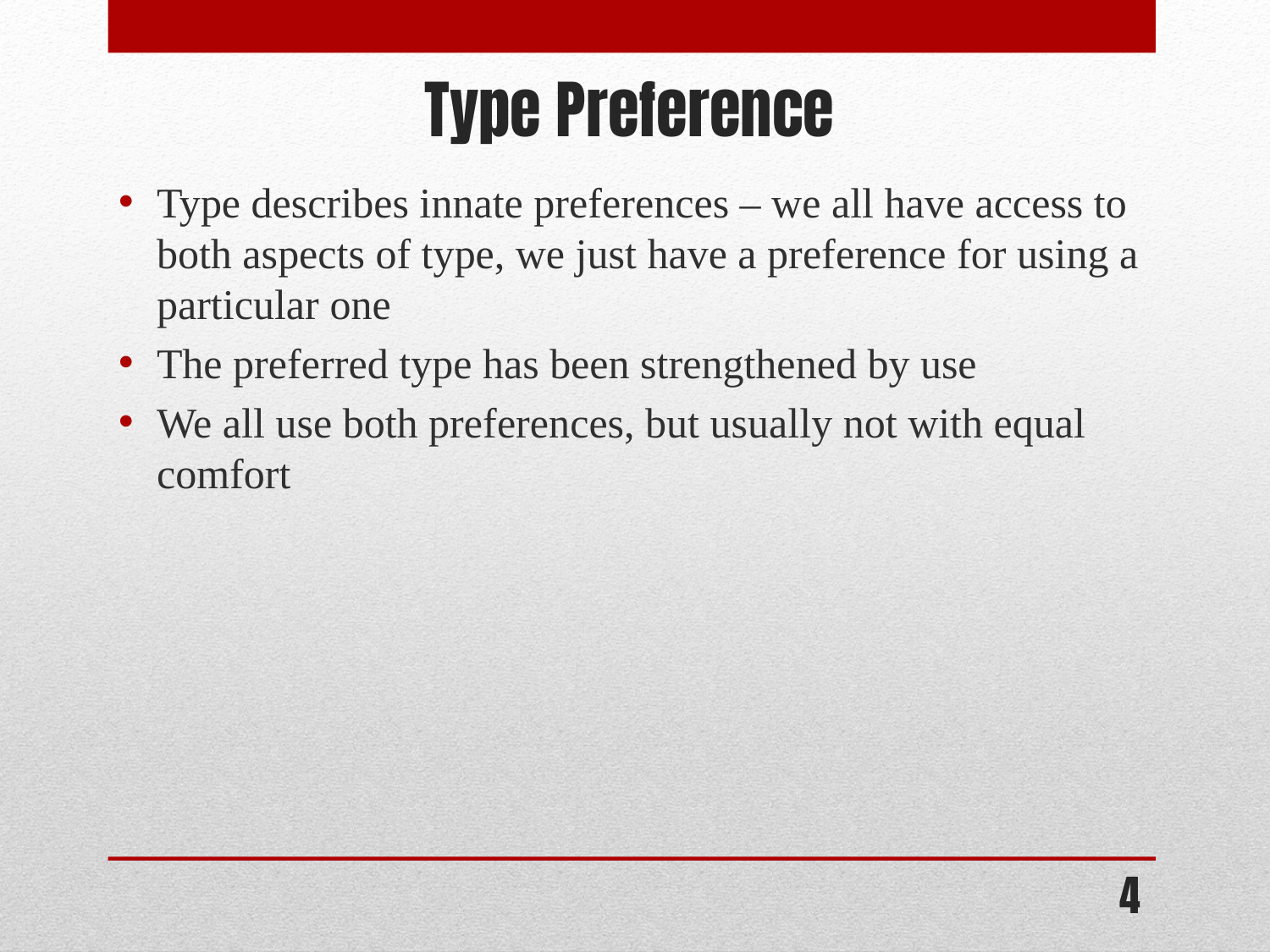

# Type Preference
Type describes innate preferences – we all have access to both aspects of type, we just have a preference for using a particular one
The preferred type has been strengthened by use
We all use both preferences, but usually not with equal comfort
4